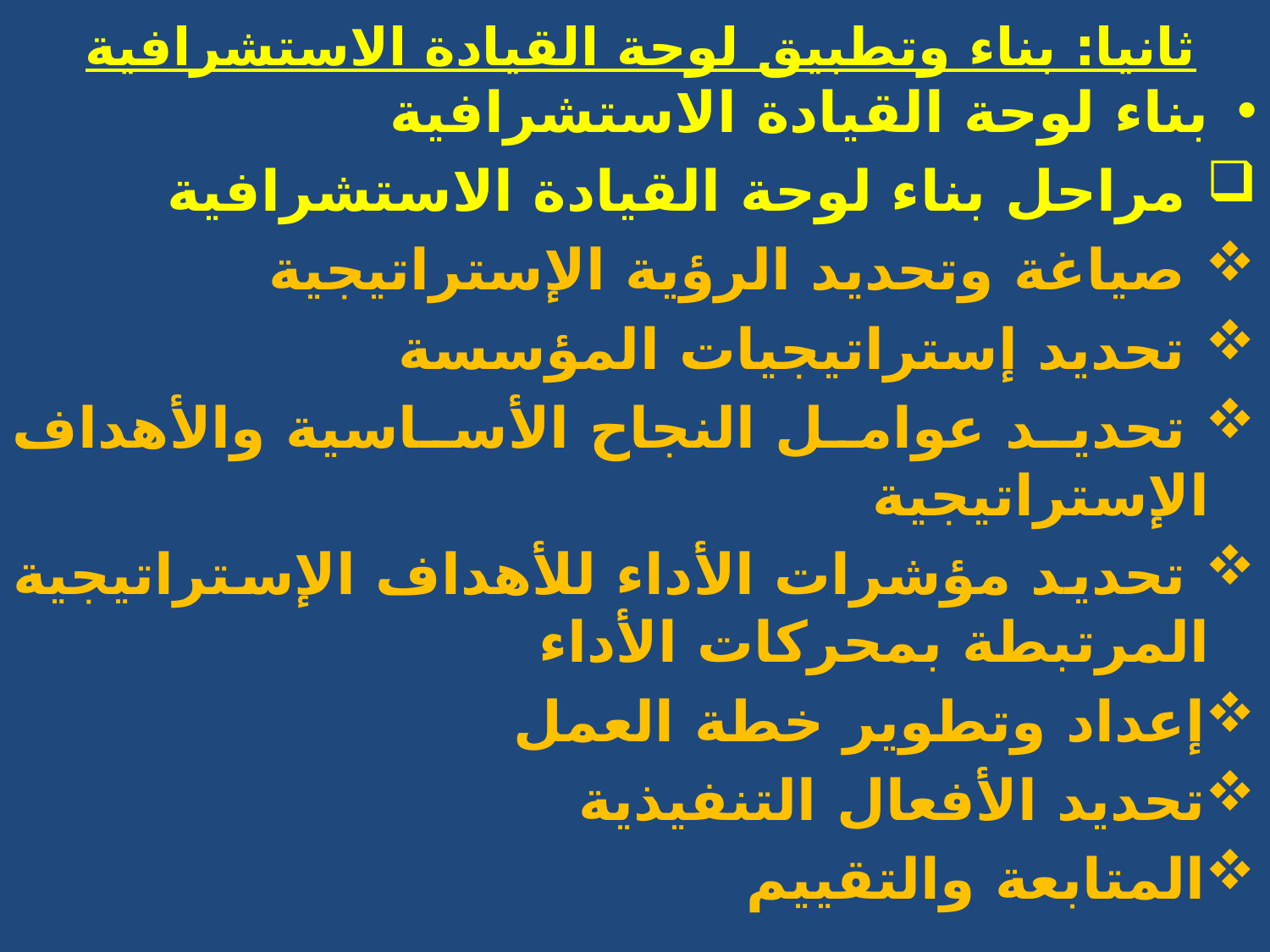

# ثانيا: بناء وتطبيق لوحة القيادة الاستشرافية
بناء لوحة القيادة الاستشرافية
 مراحل بناء لوحة القيادة الاستشرافية
 صياغة وتحديد الرؤية الإستراتيجية
 تحديد إستراتيجيات المؤسسة
 تحديد عوامل النجاح الأساسية والأهداف الإستراتيجية
 تحديد مؤشرات الأداء للأهداف الإستراتيجية المرتبطة بمحركات الأداء
إعداد وتطوير خطة العمل
تحديد الأفعال التنفيذية
المتابعة والتقييم